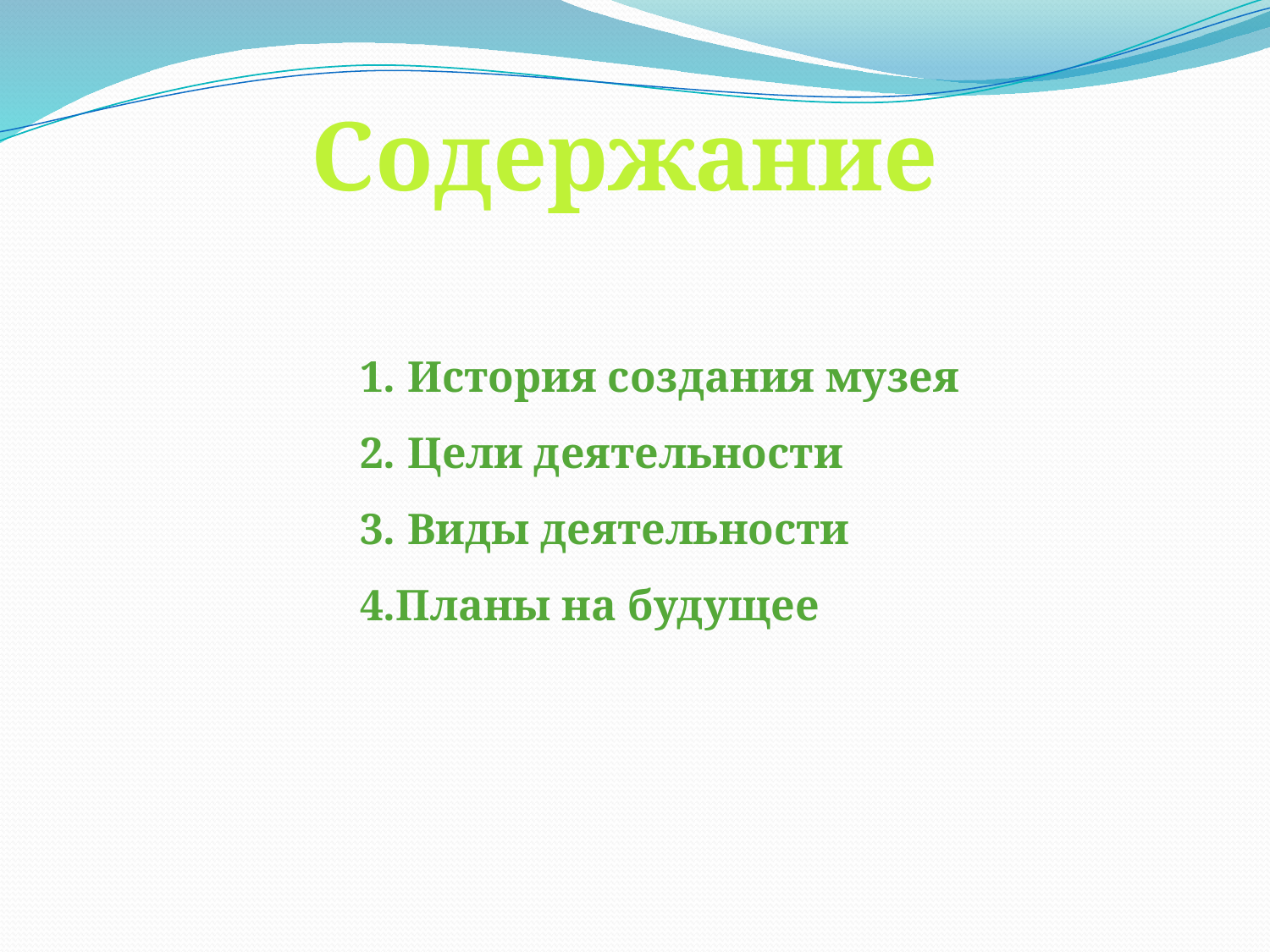

Содержание

История создания музея
Цели деятельности
Виды деятельности
4.Планы на будущее